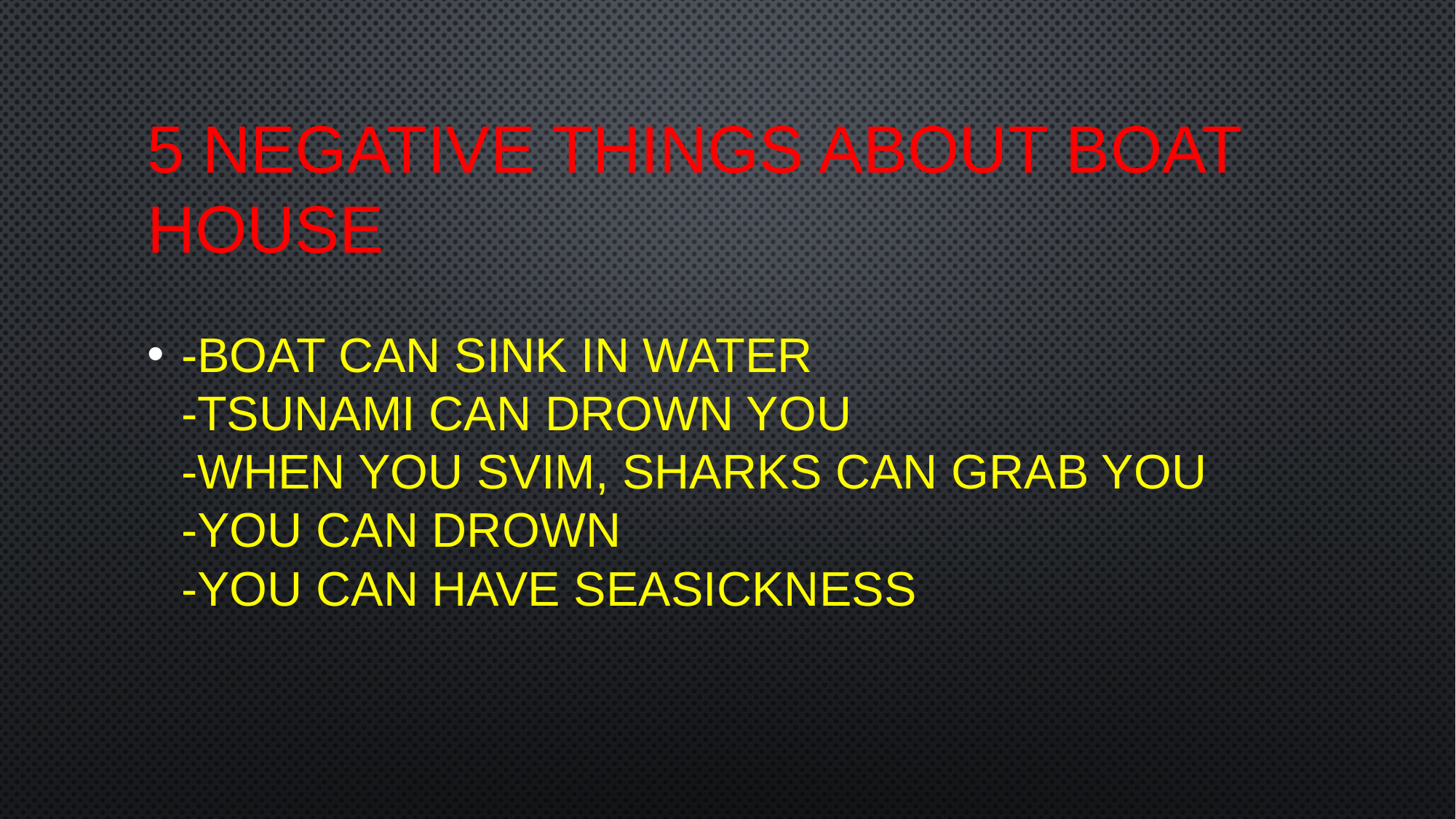

# 5 negative things about boat house
-Boat can sink in water
-Tsunami can drown you
-When you svim, sharks can grab you
-You can drown
-you can have seasickness